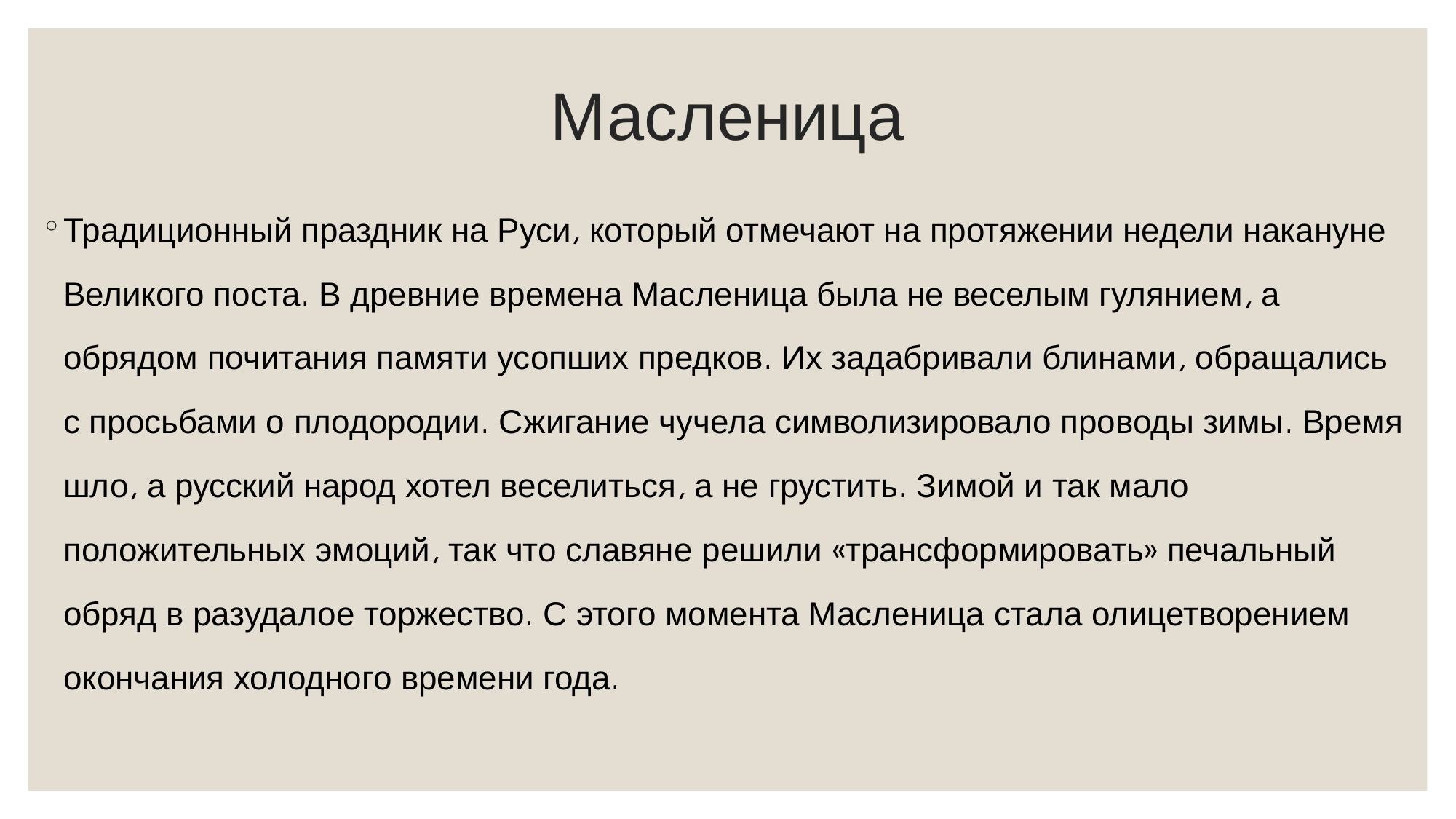

# Масленица
Традиционный праздник на Руси, который отмечают на протяжении недели накануне Великого поста. В древние времена Масленица была не веселым гулянием, а обрядом почитания памяти усопших предков. Их задабривали блинами, обращались с просьбами о плодородии. Сжигание чучела символизировало проводы зимы. Время шло, а русский народ хотел веселиться, а не грустить. Зимой и так мало положительных эмоций, так что славяне решили «трансформировать» печальный обряд в разудалое торжество. С этого момента Масленица стала олицетворением окончания холодного времени года.